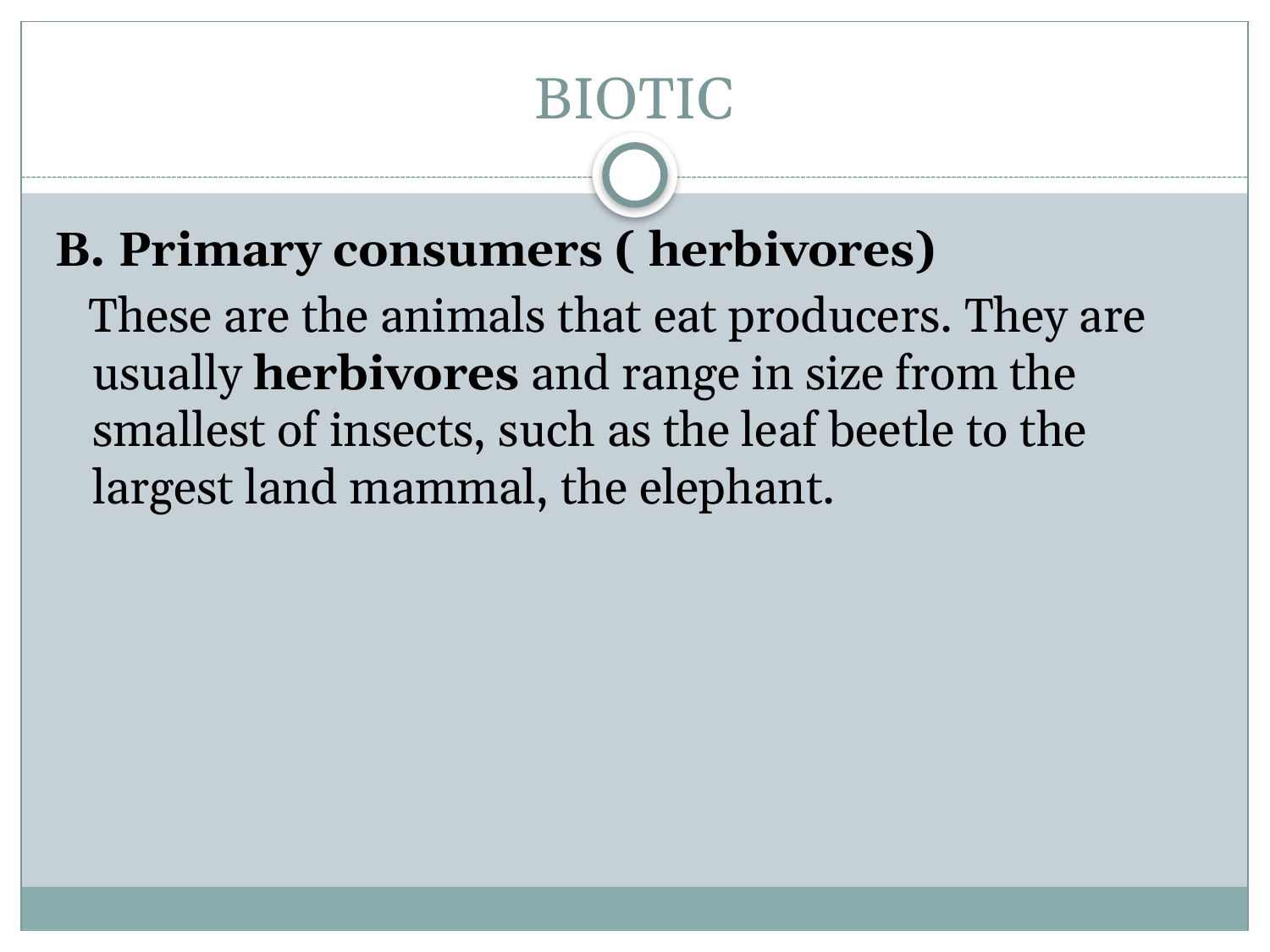

# BIOTIC
B. Primary consumers ( herbivores)
   These are the animals that eat producers. They are usually herbivores and range in size from the smallest of insects, such as the leaf beetle to the largest land mammal, the elephant.